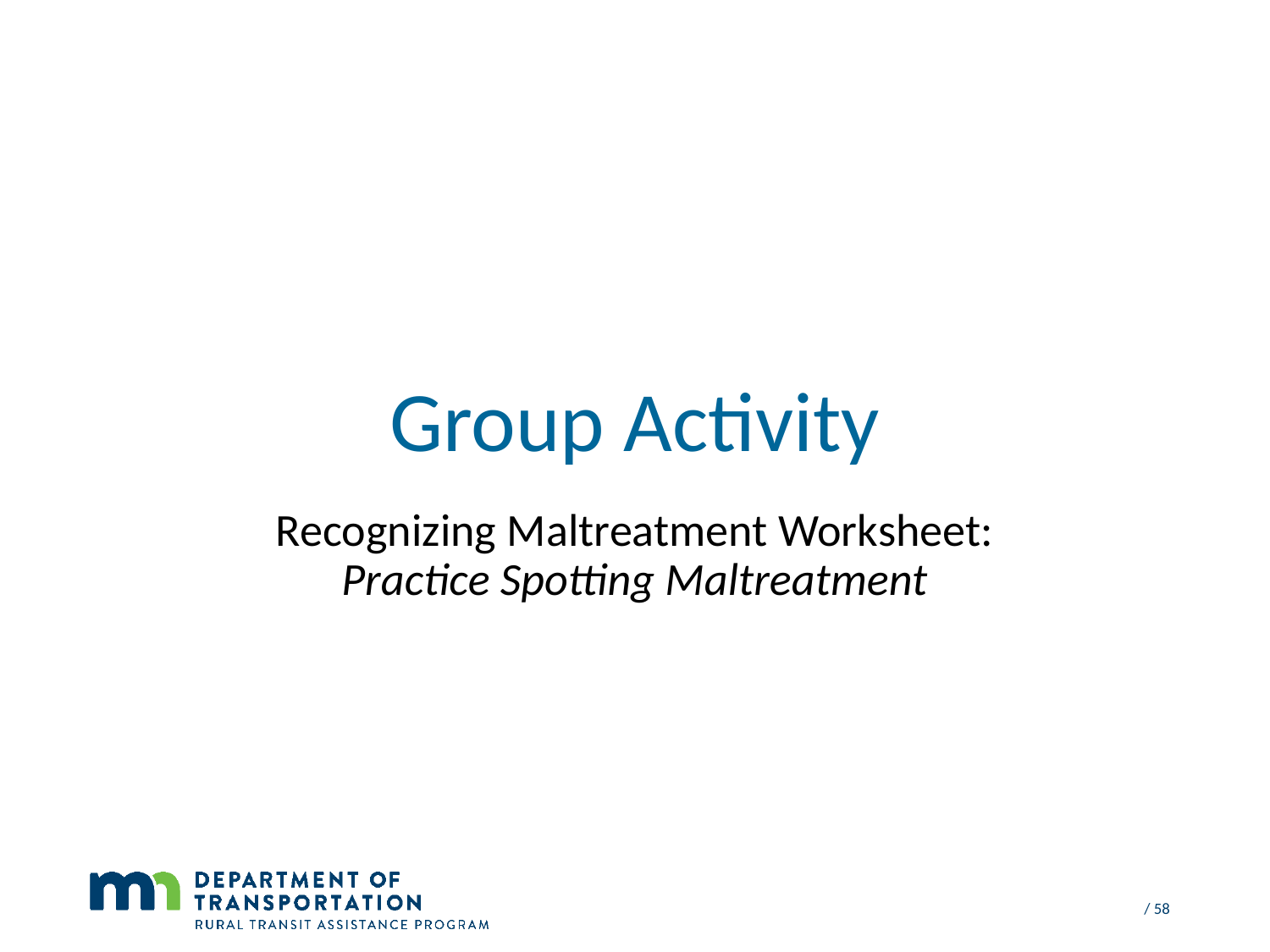

# Group Activity
Recognizing Maltreatment Worksheet:
Practice Spotting Maltreatment
 / 58